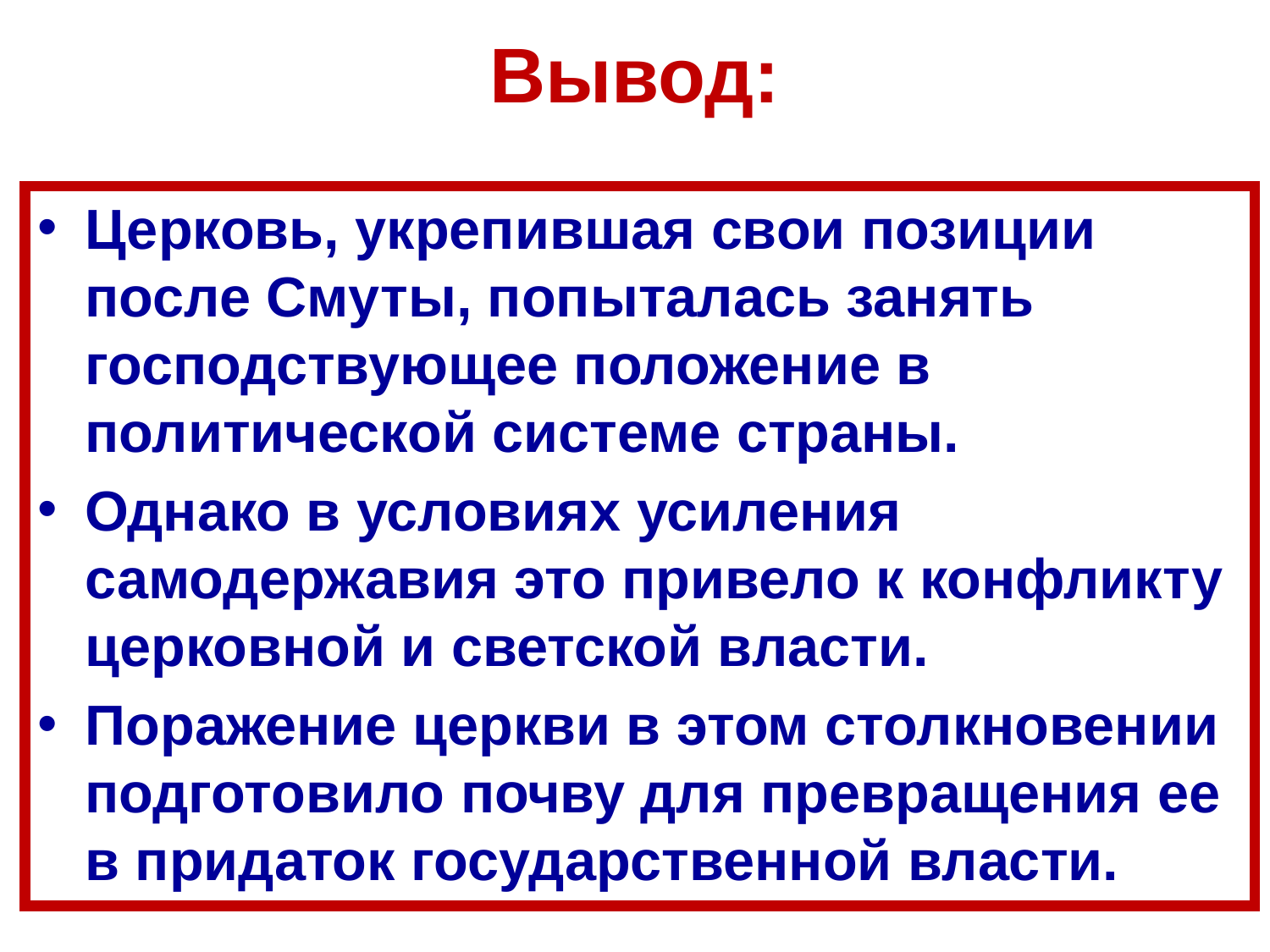

# Вывод:
Церковь, укрепившая свои позиции после Смуты, попыталась занять господствующее положение в политической системе страны.
Однако в условиях усиления самодержавия это привело к конфликту церковной и светской власти.
Поражение церкви в этом столкновении подготовило почву для превращения ее в придаток государственной власти.